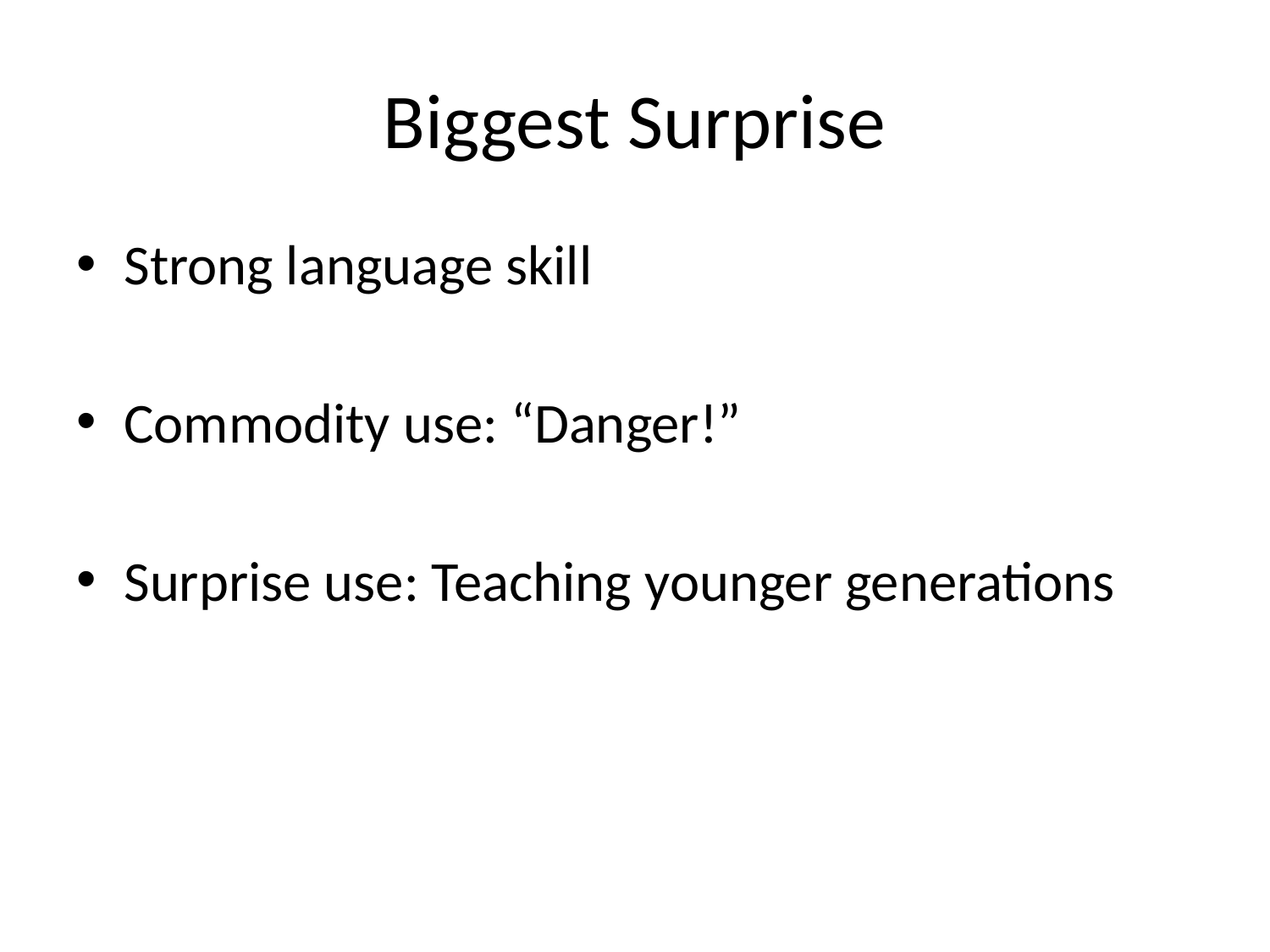

# Biggest Surprise
Strong language skill

Commodity use: “Danger!”

Surprise use: Teaching younger generations